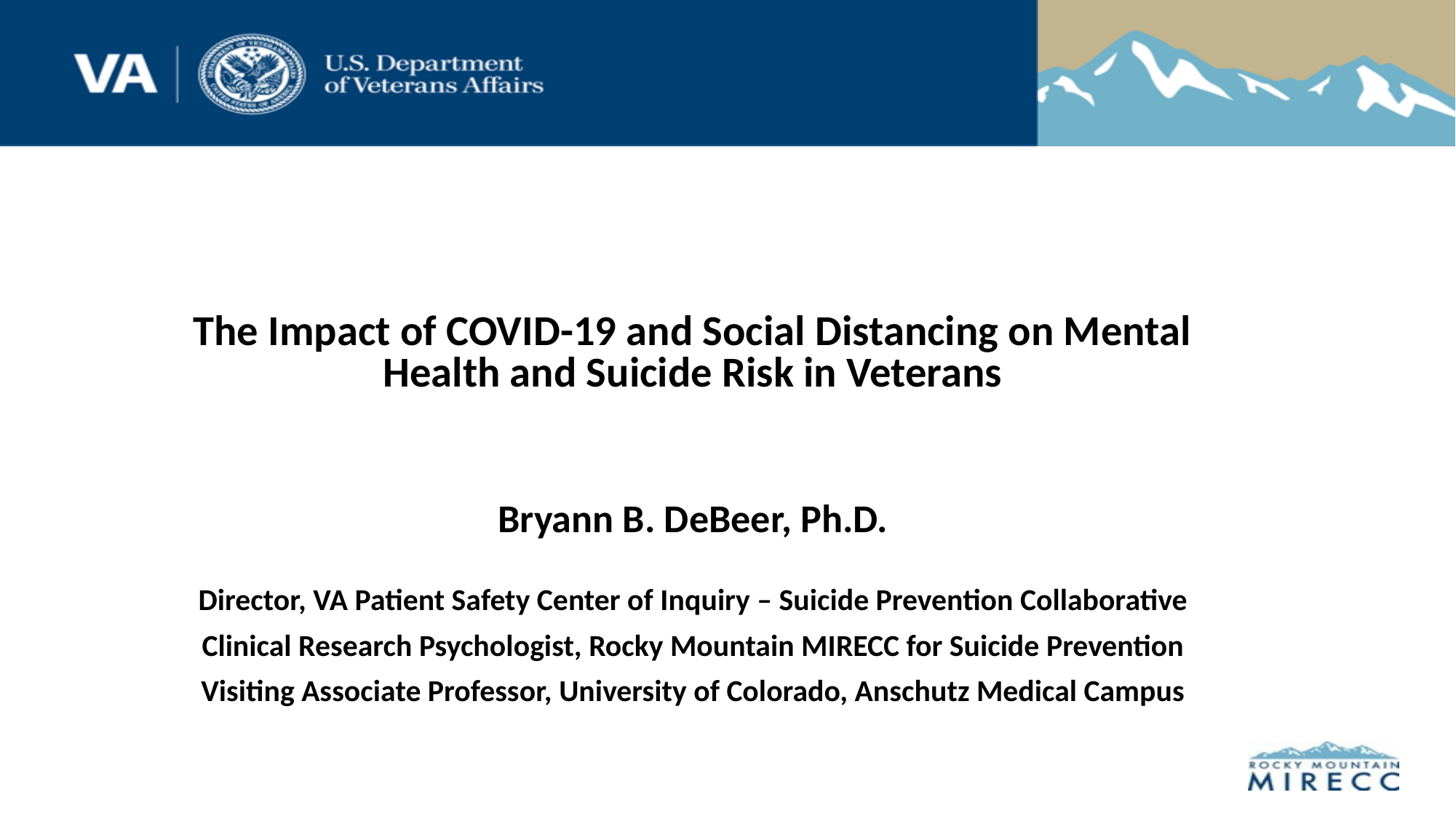

# The Impact of COVID-19 and Social Distancing on Mental Health and Suicide Risk in Veterans
Bryann B. DeBeer, Ph.D.

Director, VA Patient Safety Center of Inquiry – Suicide Prevention Collaborative

Clinical Research Psychologist, Rocky Mountain MIRECC for Suicide Prevention

Visiting Associate Professor, University of Colorado, Anschutz Medical Campus